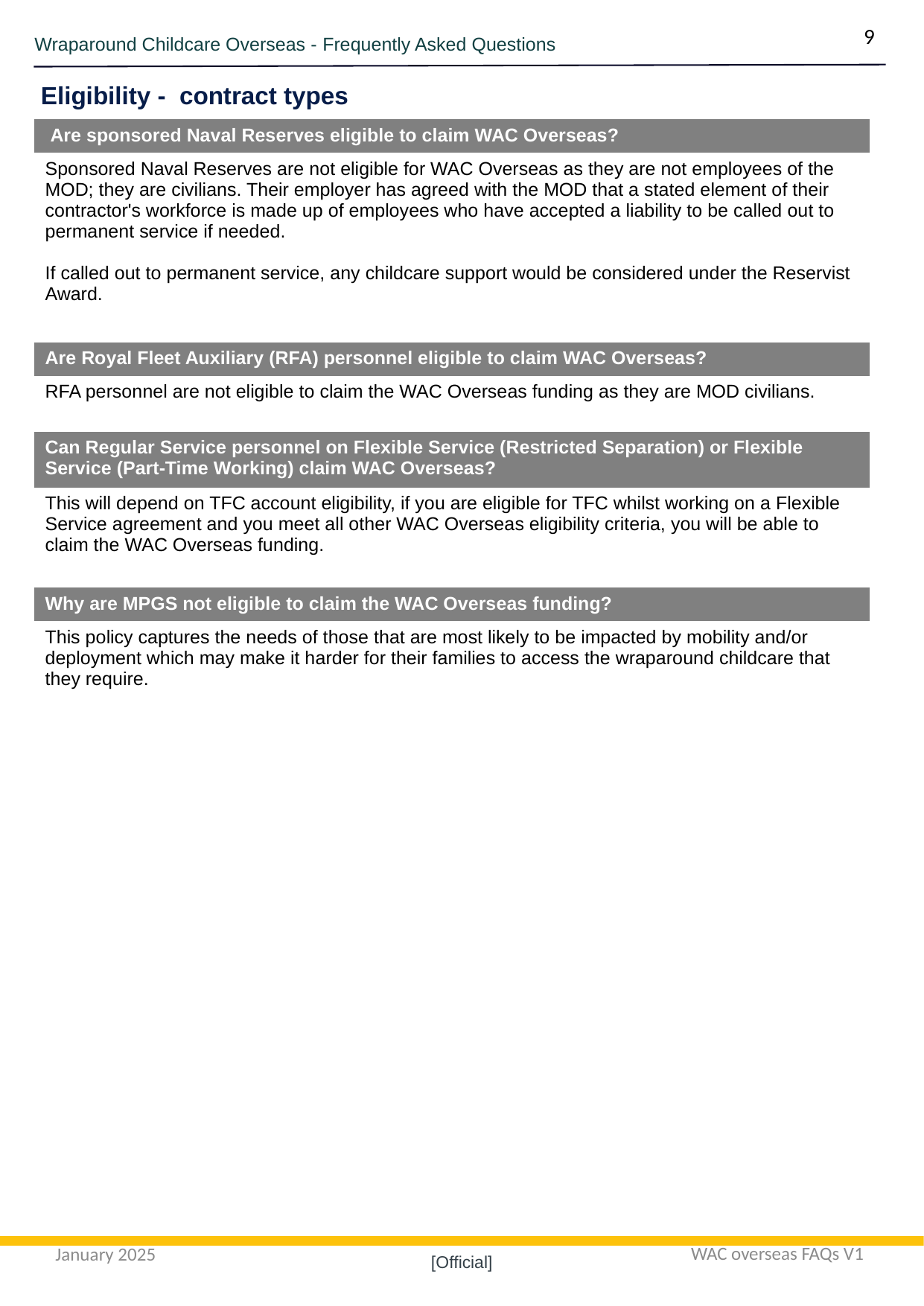

9
Wraparound Childcare Overseas - Frequently Asked Questions
Eligibility -  contract types
| Are sponsored Naval Reserves eligible to claim WAC Overseas? |
| --- |
| Sponsored Naval Reserves are not eligible for WAC Overseas as they are not employees of the MOD; they are civilians. Their employer has agreed with the MOD that a stated element of their contractor's workforce is made up of employees who have accepted a liability to be called out to permanent service if needed. If called out to permanent service, any childcare support would be considered under the Reservist Award. |
| Are Royal Fleet Auxiliary (RFA) personnel eligible to claim WAC Overseas? |
| RFA personnel are not eligible to claim the WAC Overseas funding as they are MOD civilians. |
| Can Regular Service personnel on Flexible Service (Restricted Separation) or Flexible Service (Part-Time Working) claim WAC Overseas? |
| This will depend on TFC account eligibility, if you are eligible for TFC whilst working on a Flexible Service agreement and you meet all other WAC Overseas eligibility criteria, you will be able to claim the WAC Overseas funding. |
| Why are MPGS not eligible to claim the WAC Overseas funding? |
| This policy captures the needs of those that are most likely to be impacted by mobility and/or deployment which may make it harder for their families to access the wraparound childcare that they require. |

WAC overseas FAQs V1
January 2025
[Official]